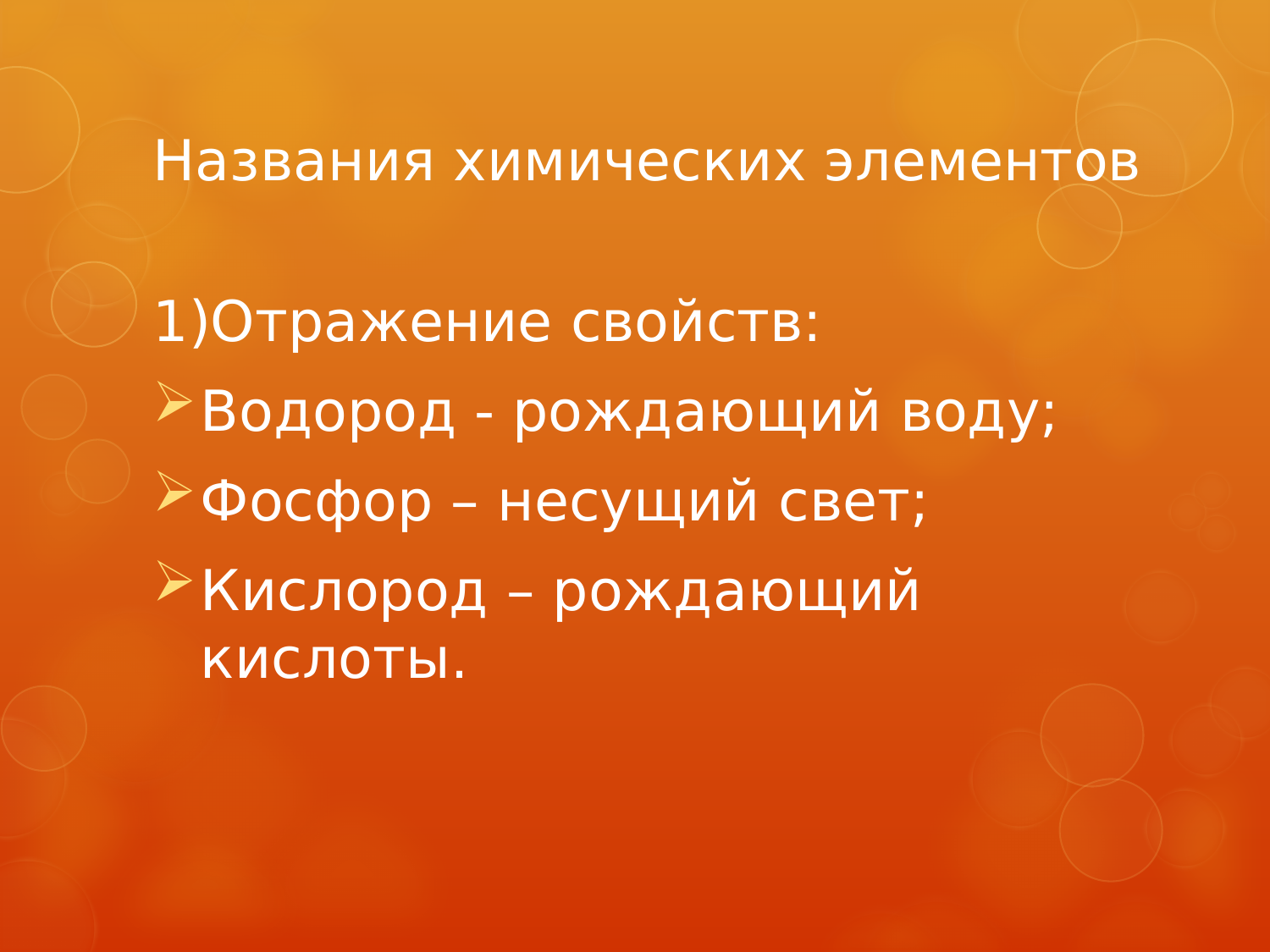

# Названия химических элементов
1)Отражение свойств:
Водород - рождающий воду;
Фосфор – несущий свет;
Кислород – рождающий кислоты.